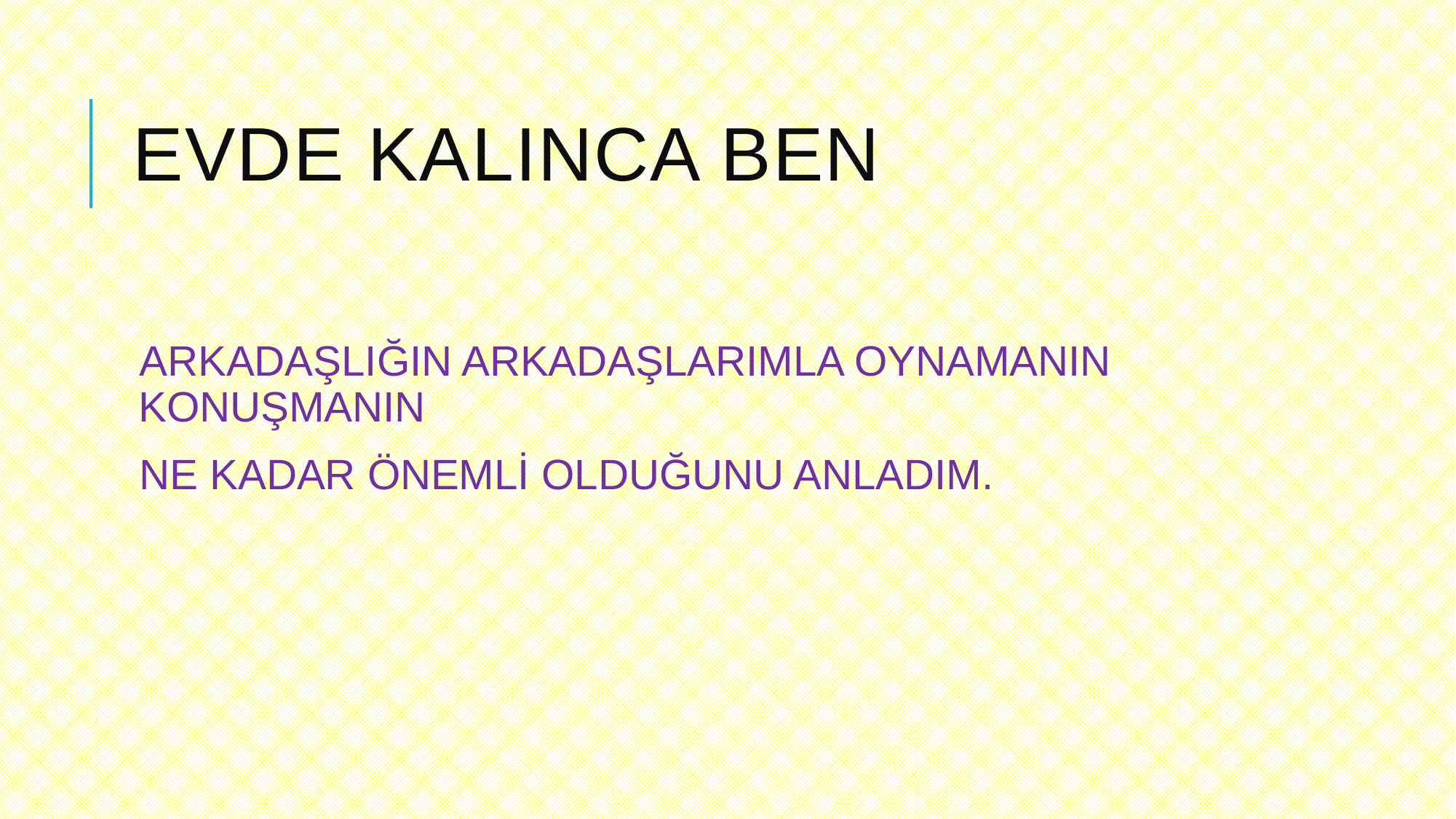

# EVDE KALINCA BEN

ARKADAŞLIĞIN ARKADAŞLARIMLA OYNAMANIN KONUŞMANIN
NE KADAR ÖNEMLİ OLDUĞUNU ANLADIM.